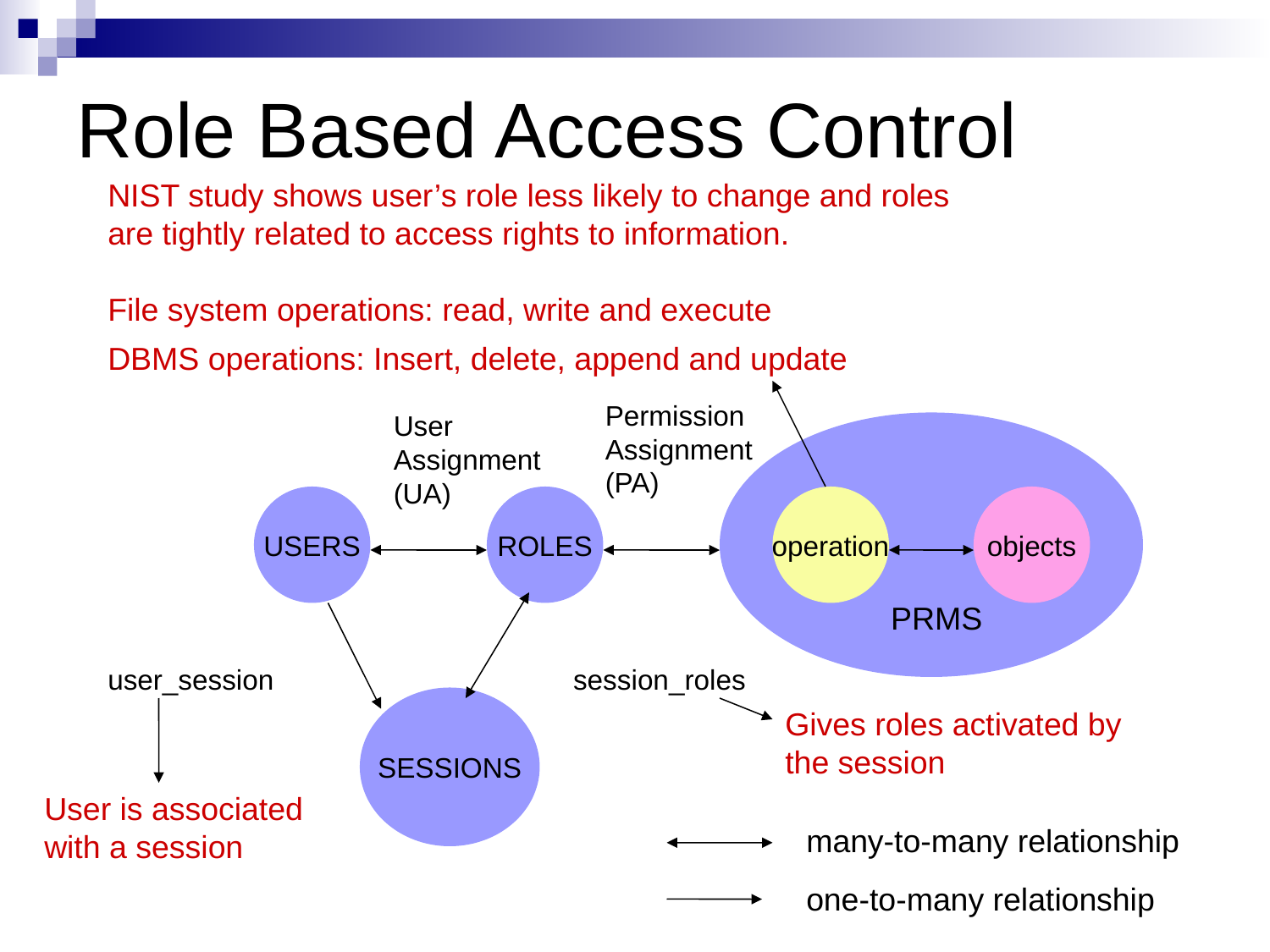

# Role Based Access Control
NIST study shows user’s role less likely to change and roles are tightly related to access rights to information.
File system operations: read, write and execute
DBMS operations: Insert, delete, append and update

Permission Assignment (PA)
User Assignment (UA)

USERS
ROLES
operation
objects

PRMS

user_session
session_roles
SESSIONS

Gives roles activated by the session
User is associated with a session
many-to-many relationship

one-to-many relationship